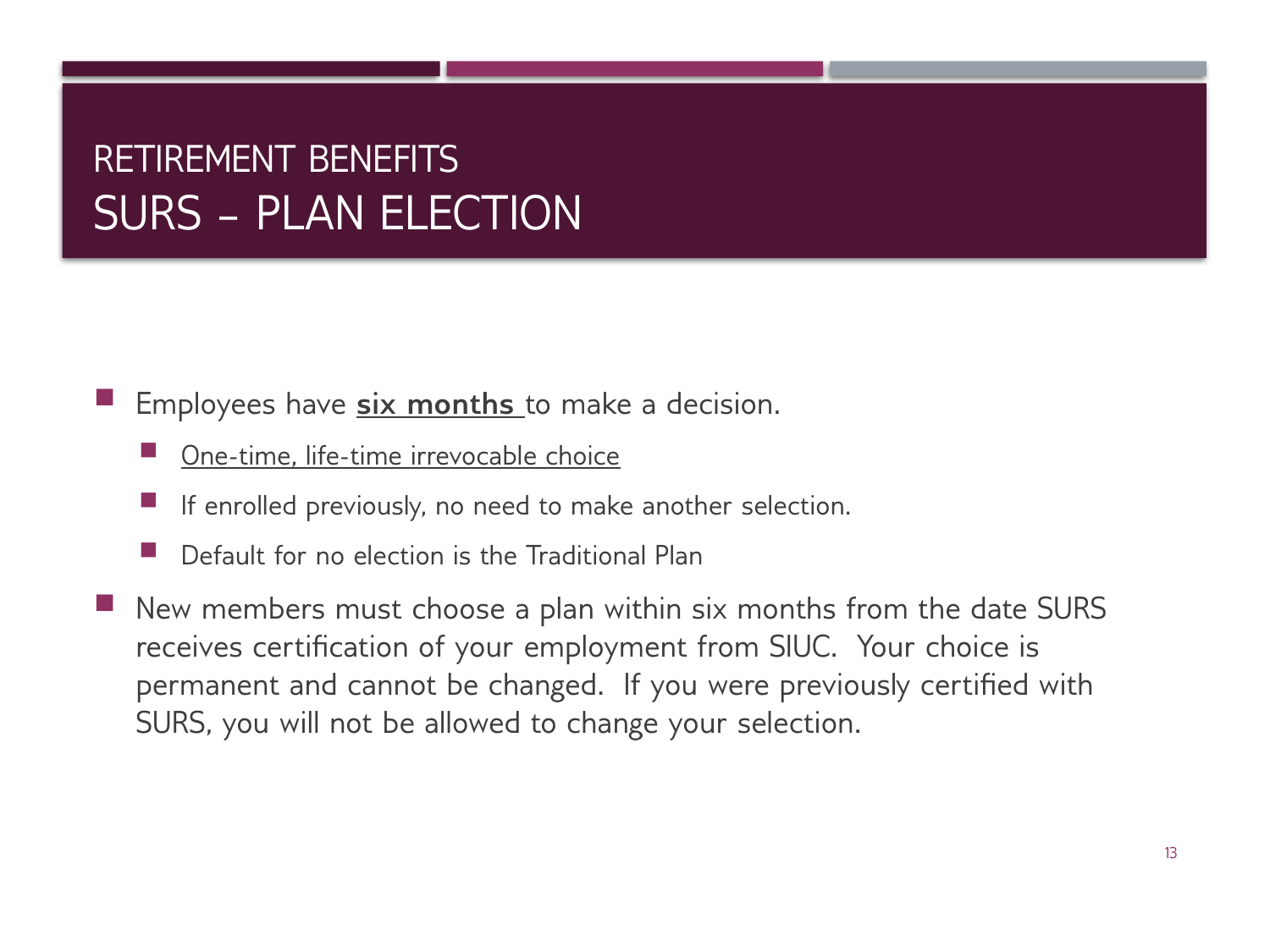

# Retirement Benefits SURS – Plan Election
Employees have six months to make a decision.
One-time, life-time irrevocable choice
If enrolled previously, no need to make another selection.
Default for no election is the Traditional Plan
New members must choose a plan within six months from the date SURS receives certification of your employment from SIUC.  Your choice is permanent and cannot be changed.  If you were previously certified with SURS, you will not be allowed to change your selection.
13